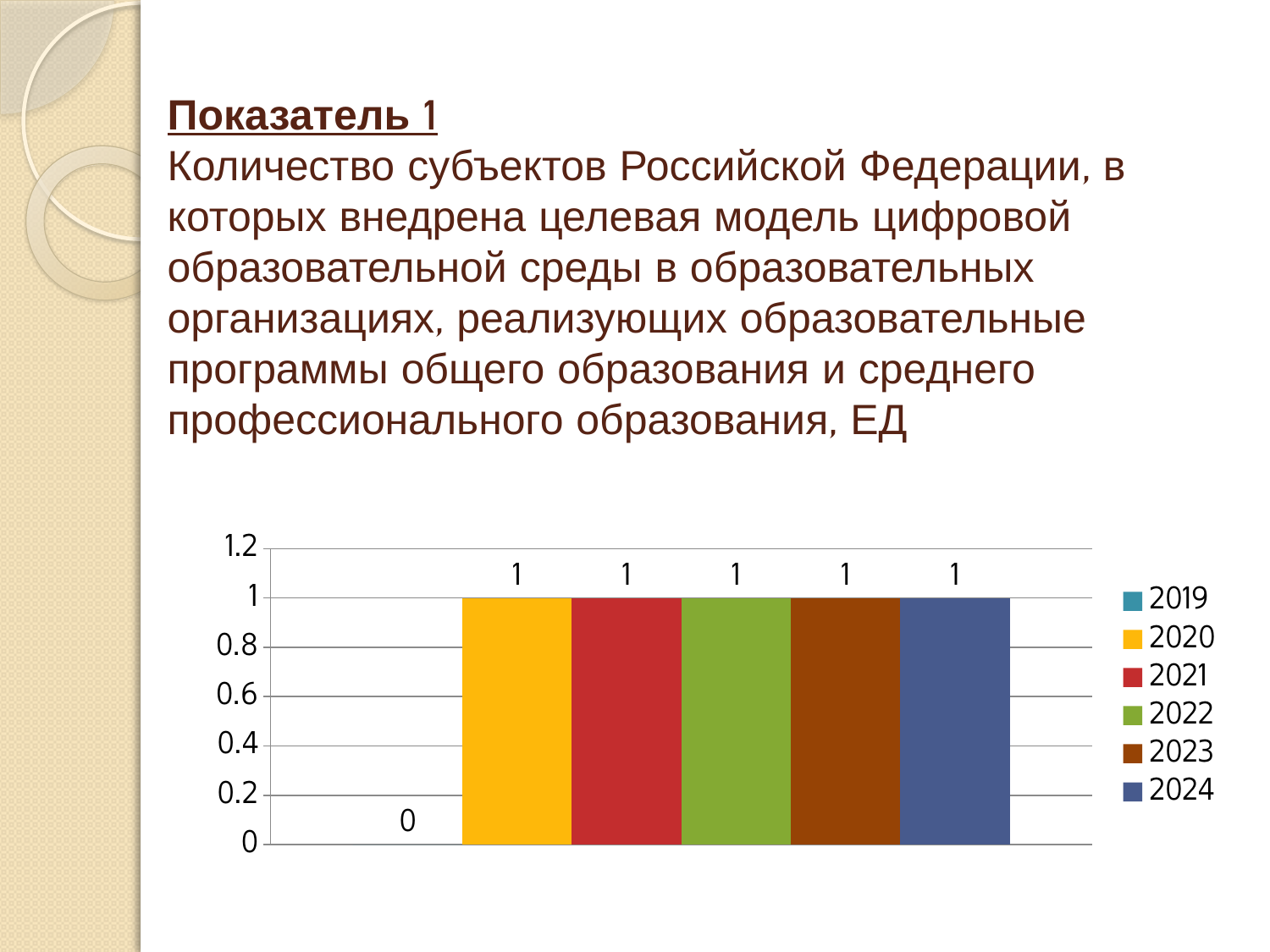

# Показатель 1 Количество субъектов Российской Федерации, в которых внедрена целевая модель цифровой образовательной среды в образовательных организациях, реализующих образовательные программы общего образования и среднего профессионального образования, ЕД

### Chart

| Category | 2019 | 2020 | 2021 | 2022 | 2023 | 2024 |
|---|---|---|---|---|---|---|
| Категория 1 | 0.0 | 1.0 | 1.0 | 1.0 | 1.0 | 1.0 |